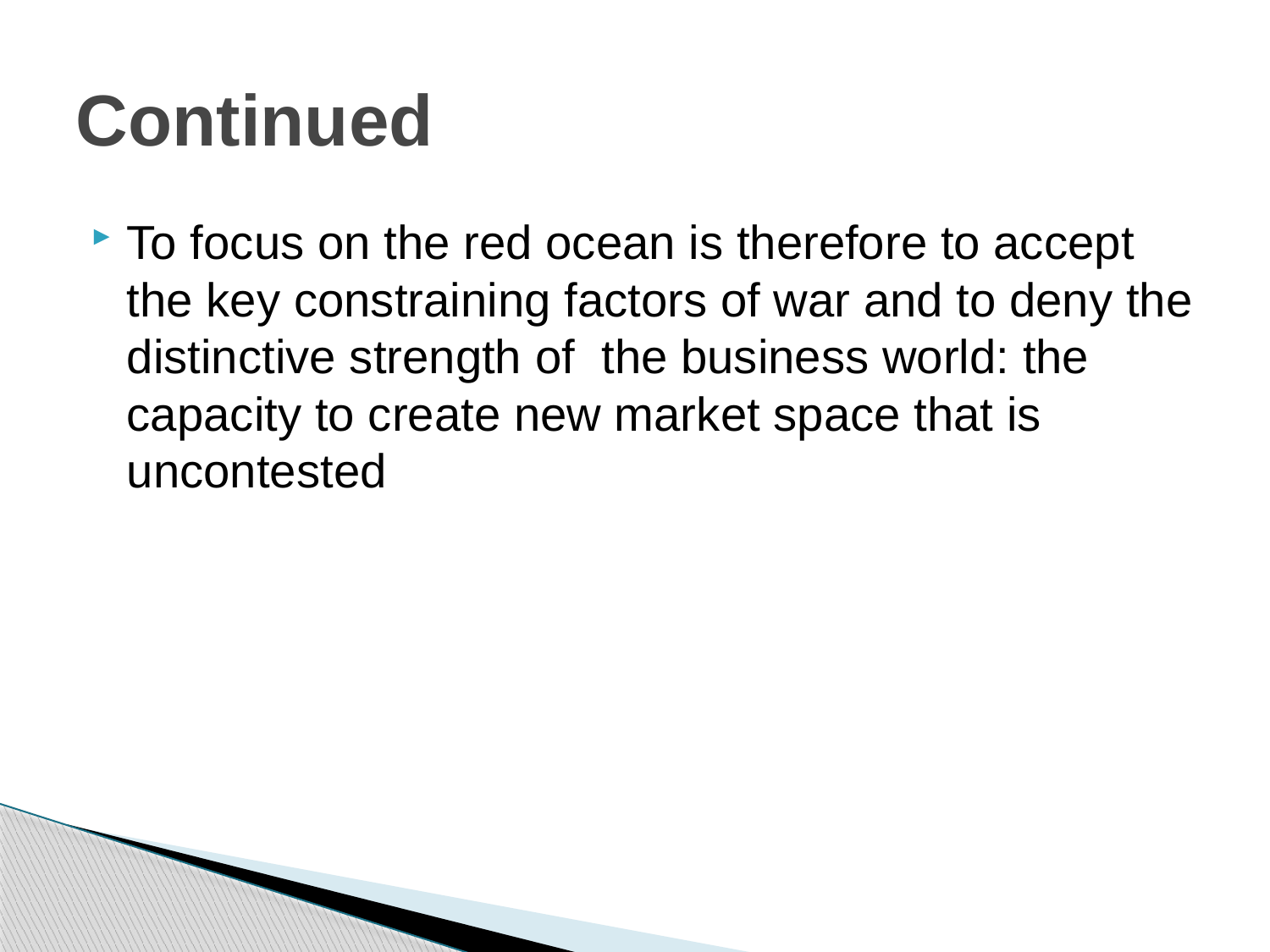

# Continued
To focus on the red ocean is therefore to accept the key constraining factors of war and to deny the distinctive strength of  the business world: the capacity to create new market space that is uncontested